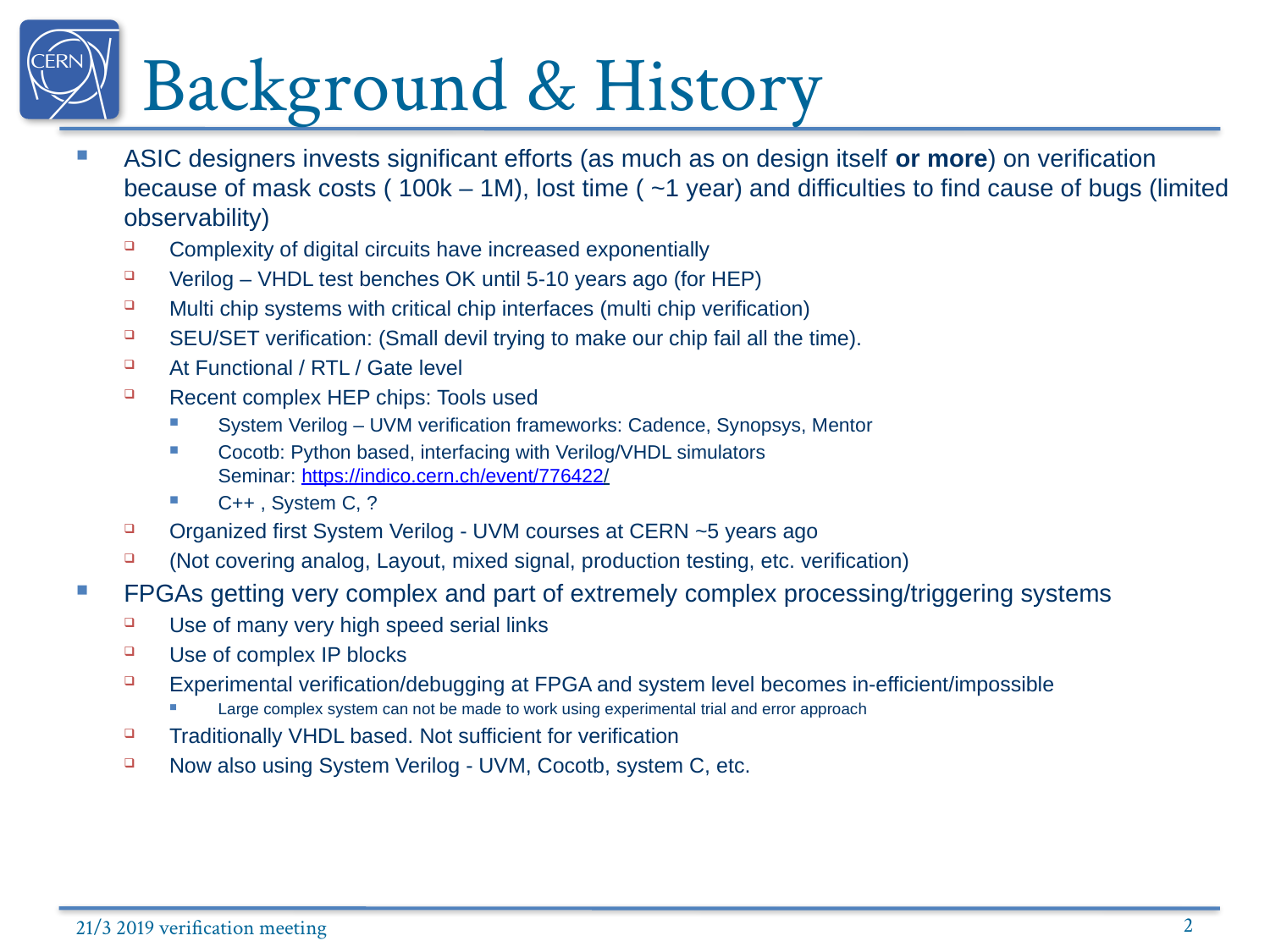

# Background & History
ASIC designers invests significant efforts (as much as on design itself or more) on verification because of mask costs ( 100k – 1M), lost time ( ~1 year) and difficulties to find cause of bugs (limited observability)
Complexity of digital circuits have increased exponentially
Verilog – VHDL test benches OK until 5-10 years ago (for HEP)
Multi chip systems with critical chip interfaces (multi chip verification)
SEU/SET verification: (Small devil trying to make our chip fail all the time).
At Functional / RTL / Gate level
Recent complex HEP chips: Tools used
System Verilog – UVM verification frameworks: Cadence, Synopsys, Mentor
Cocotb: Python based, interfacing with Verilog/VHDL simulators
Seminar: https://indico.cern.ch/event/776422/
C++ , System C, ?
Organized first System Verilog - UVM courses at CERN ~5 years ago
(Not covering analog, Layout, mixed signal, production testing, etc. verification)
FPGAs getting very complex and part of extremely complex processing/triggering systems
Use of many very high speed serial links
Use of complex IP blocks
Experimental verification/debugging at FPGA and system level becomes in-efficient/impossible
Large complex system can not be made to work using experimental trial and error approach
Traditionally VHDL based. Not sufficient for verification
Now also using System Verilog - UVM, Cocotb, system C, etc.

21/3 2019 verification meeting
2